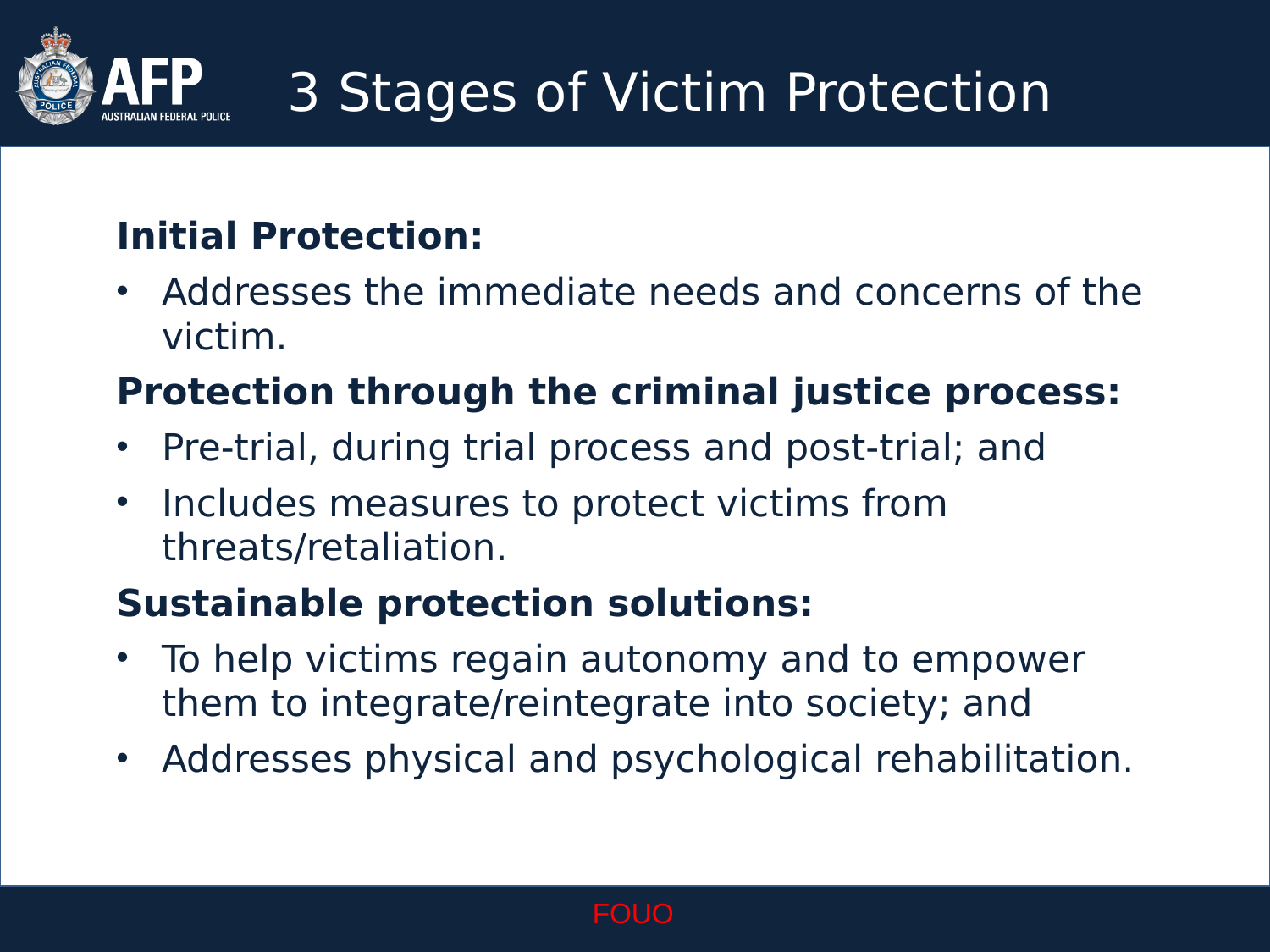

3 Stages of Victim Protection
Initial Protection:
Addresses the immediate needs and concerns of the victim.
Protection through the criminal justice process:
Pre-trial, during trial process and post-trial; and
Includes measures to protect victims from threats/retaliation.
Sustainable protection solutions:
To help victims regain autonomy and to empower them to integrate/reintegrate into society; and
Addresses physical and psychological rehabilitation.